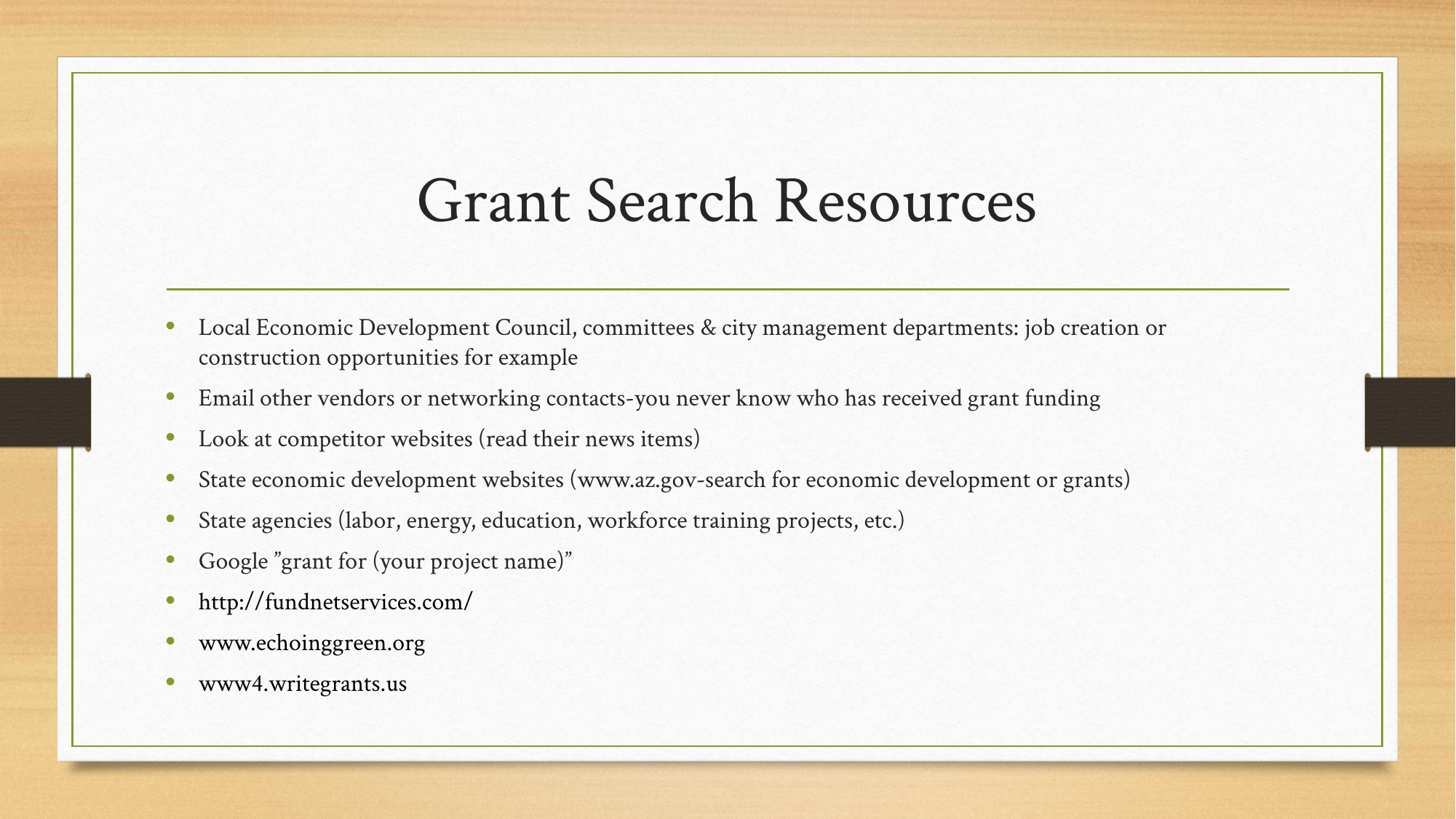

# Grant Search Resources
Local Economic Development Council, committees & city management departments: job creation or construction opportunities for example
Email other vendors or networking contacts-you never know who has received grant funding
Look at competitor websites (read their news items)
State economic development websites (www.az.gov-search for economic development or grants)
State agencies (labor, energy, education, workforce training projects, etc.)
Google ”grant for (your project name)”
http://fundnetservices.com/
www.echoinggreen.org
www4.writegrants.us